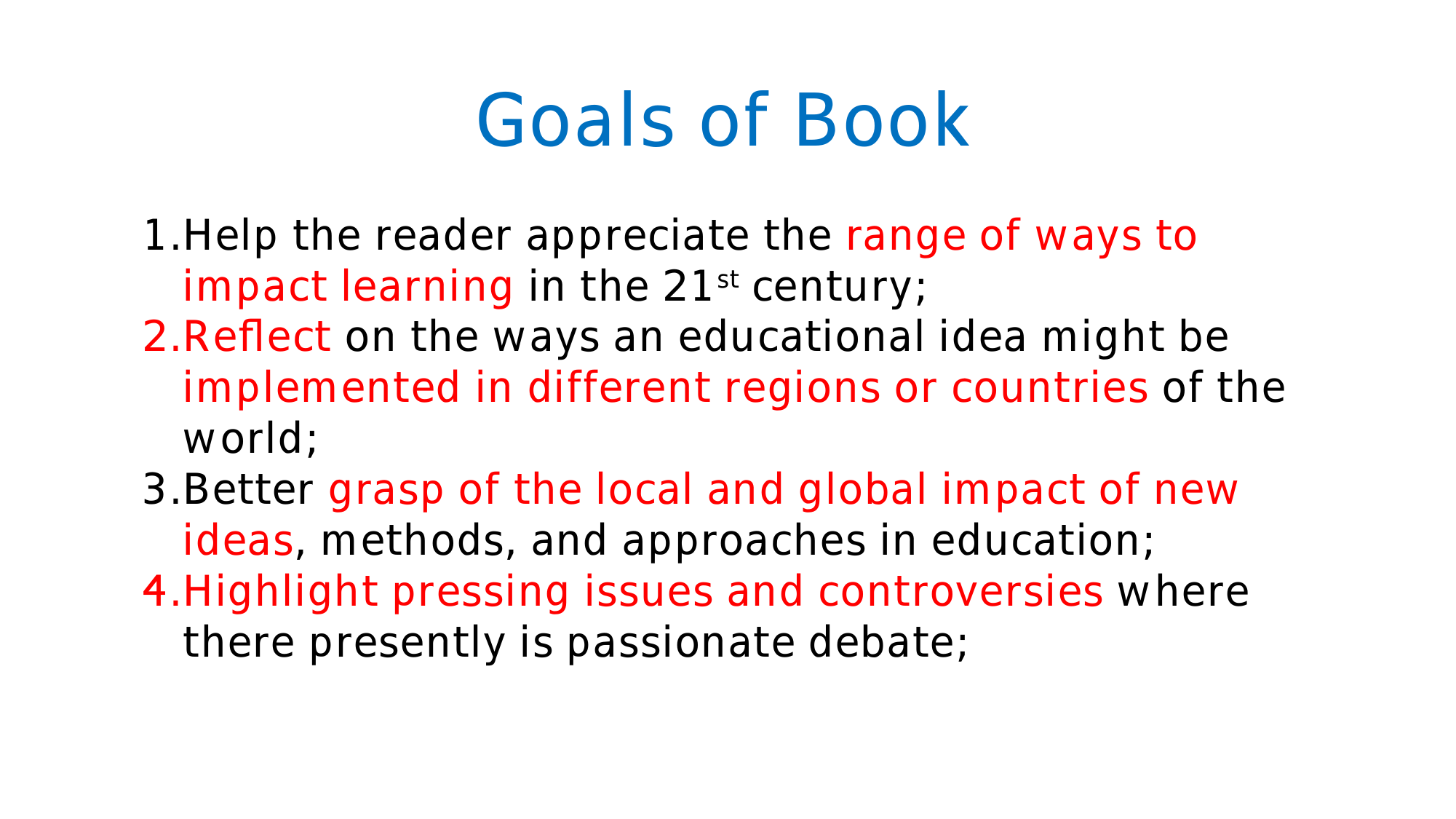

# Goals of Book
Help the reader appreciate the range of ways to impact learning in the 21st century;
Reflect on the ways an educational idea might be implemented in different regions or countries of the world;
Better grasp of the local and global impact of new ideas, methods, and approaches in education;
Highlight pressing issues and controversies where there presently is passionate debate;